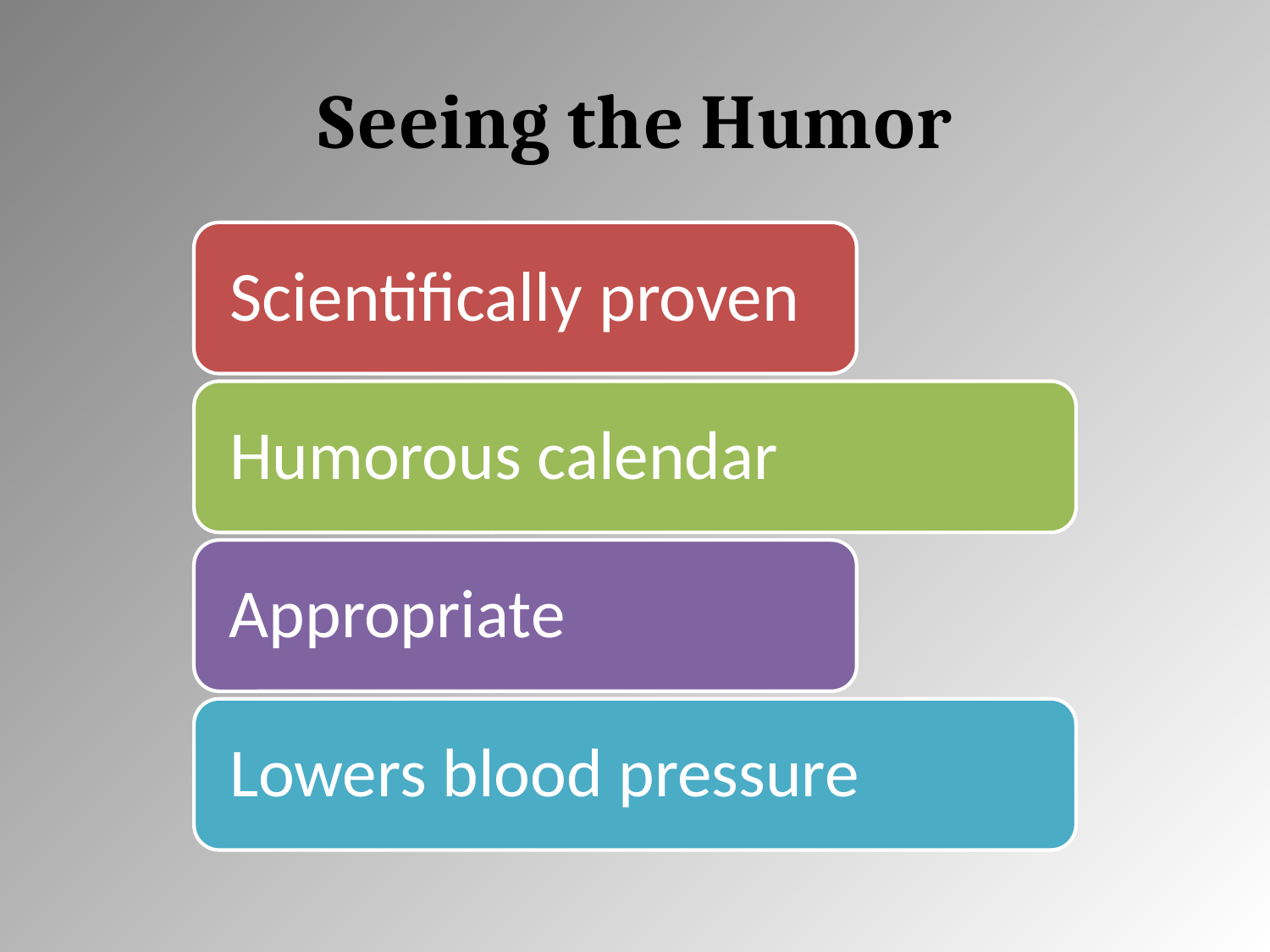

# Seeing the Humor
Scientifically proven
Humorous calendar
Appropriate
Lowers blood pressure